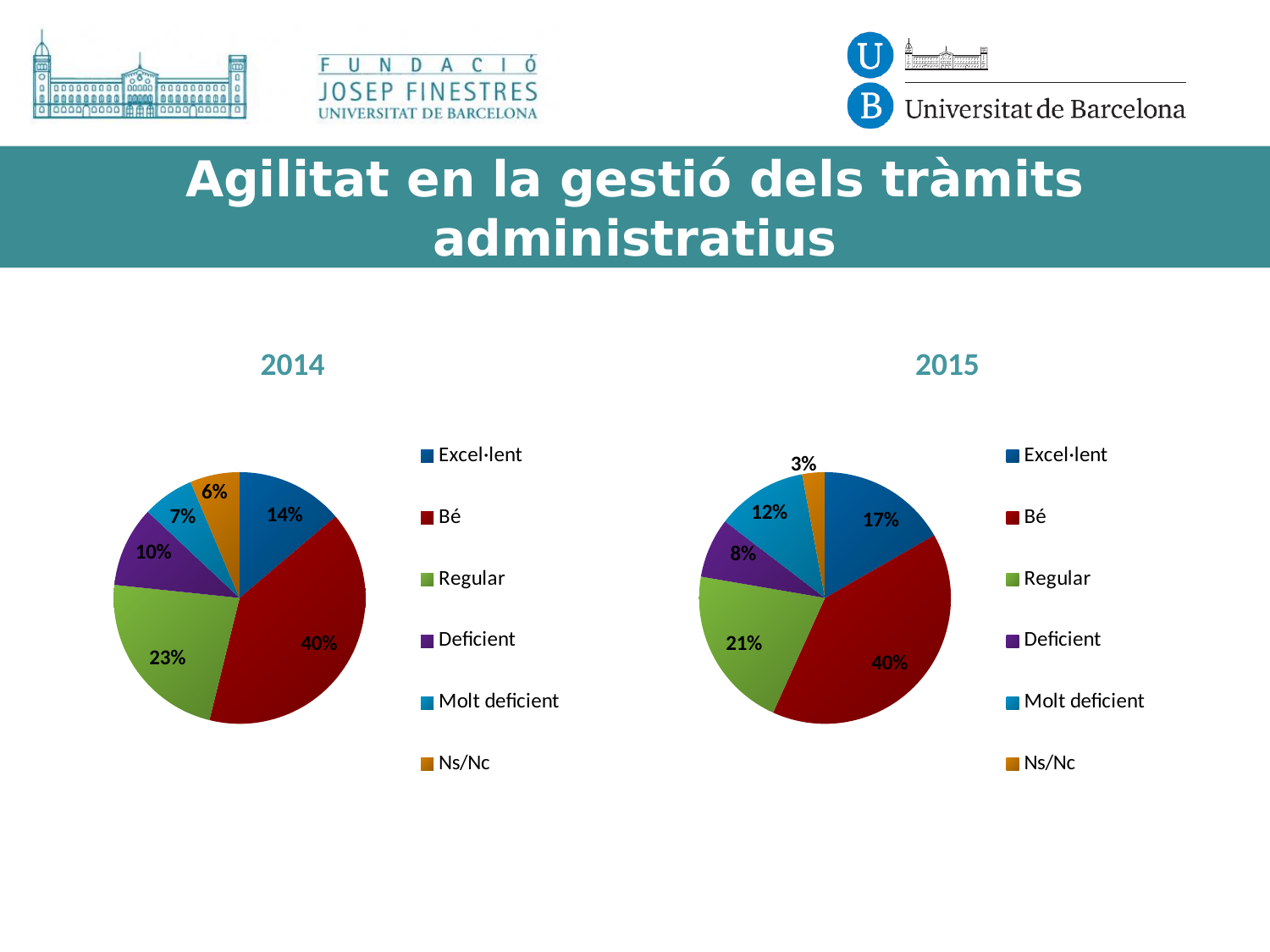

# Agilitat en la gestió dels tràmits administratius

### Chart

| Category | Ventas |
|---|---|
| Excel·lent | 52.0 |
| Bé | 151.0 |
| Regular | 86.0 |
| Deficient | 39.0 |
| Molt deficient | 25.0 |
| Ns/Nc | 24.0 |

### Chart

| Category | Ventas |
|---|---|
| Excel·lent | 63.0 |
| Bé | 151.0 |
| Regular | 79.0 |
| Deficient | 29.0 |
| Molt deficient | 44.0 |
| Ns/Nc | 11.0 |
2014
2015